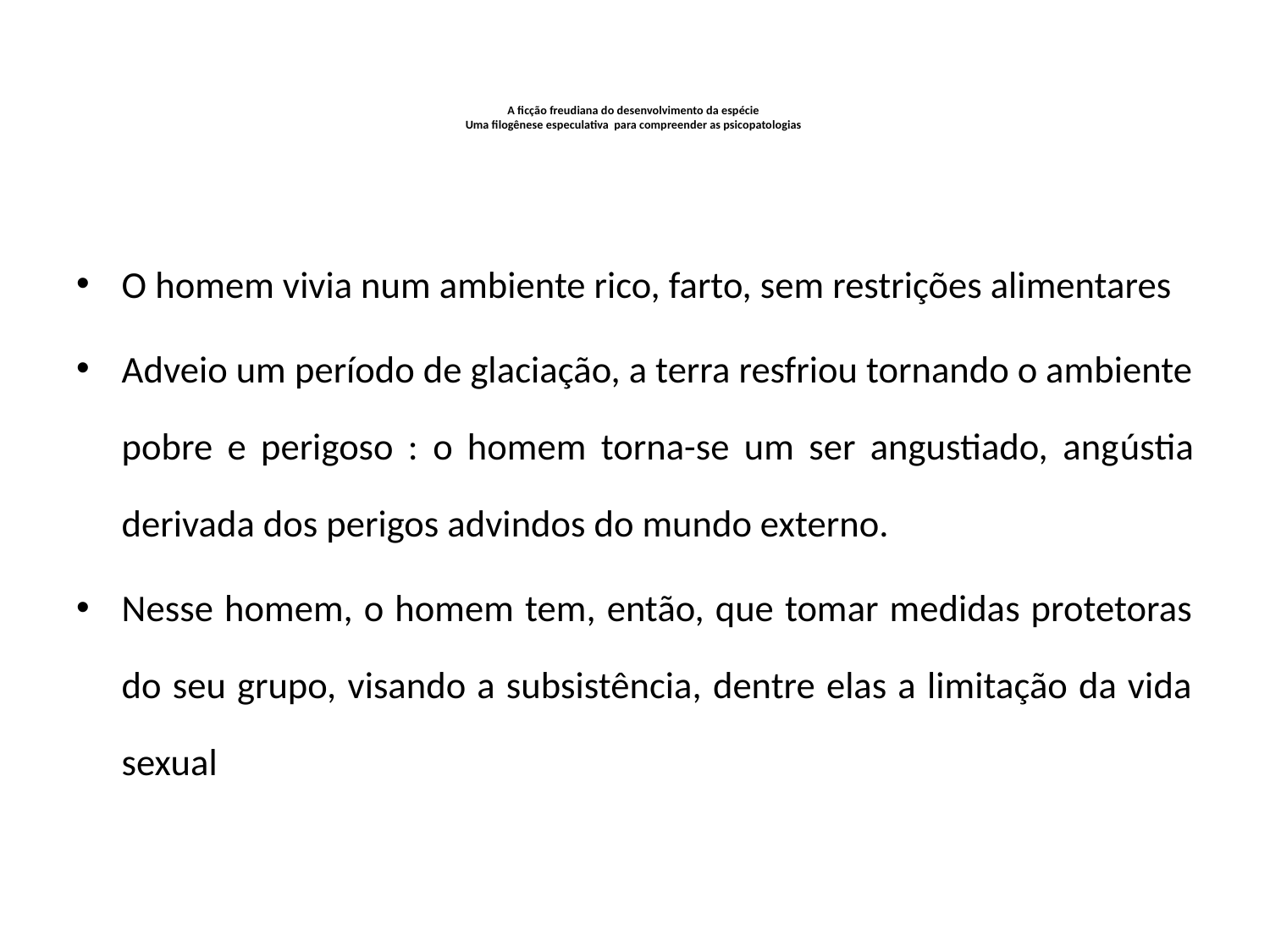

# A ficção freudiana do desenvolvimento da espécie  Uma filogênese especulativa  para compreender as psicopatologias
O homem vivia num ambiente rico, farto, sem restrições alimentares
Adveio um período de glaciação, a terra resfriou tornando o ambiente pobre e perigoso : o homem torna-se um ser angustiado, angústia derivada dos perigos advindos do mundo externo.
Nesse homem, o homem tem, então, que tomar medidas protetoras do seu grupo, visando a subsistência, dentre elas a limitação da vida sexual